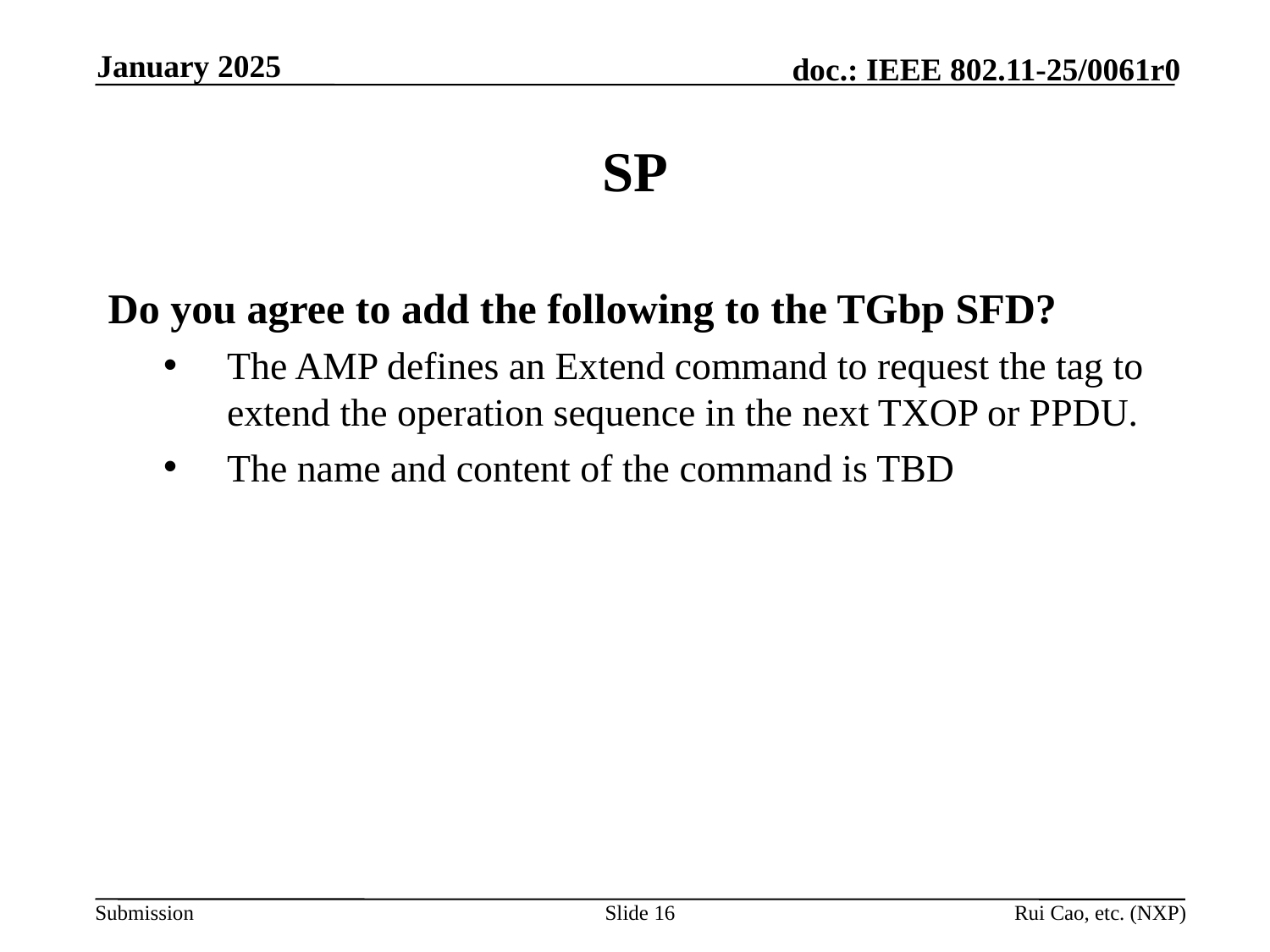

January 2025
# SP
Do you agree to add the following to the TGbp SFD?
The AMP defines an Extend command to request the tag to extend the operation sequence in the next TXOP or PPDU.
The name and content of the command is TBD

Slide 16
Rui Cao, etc. (NXP)